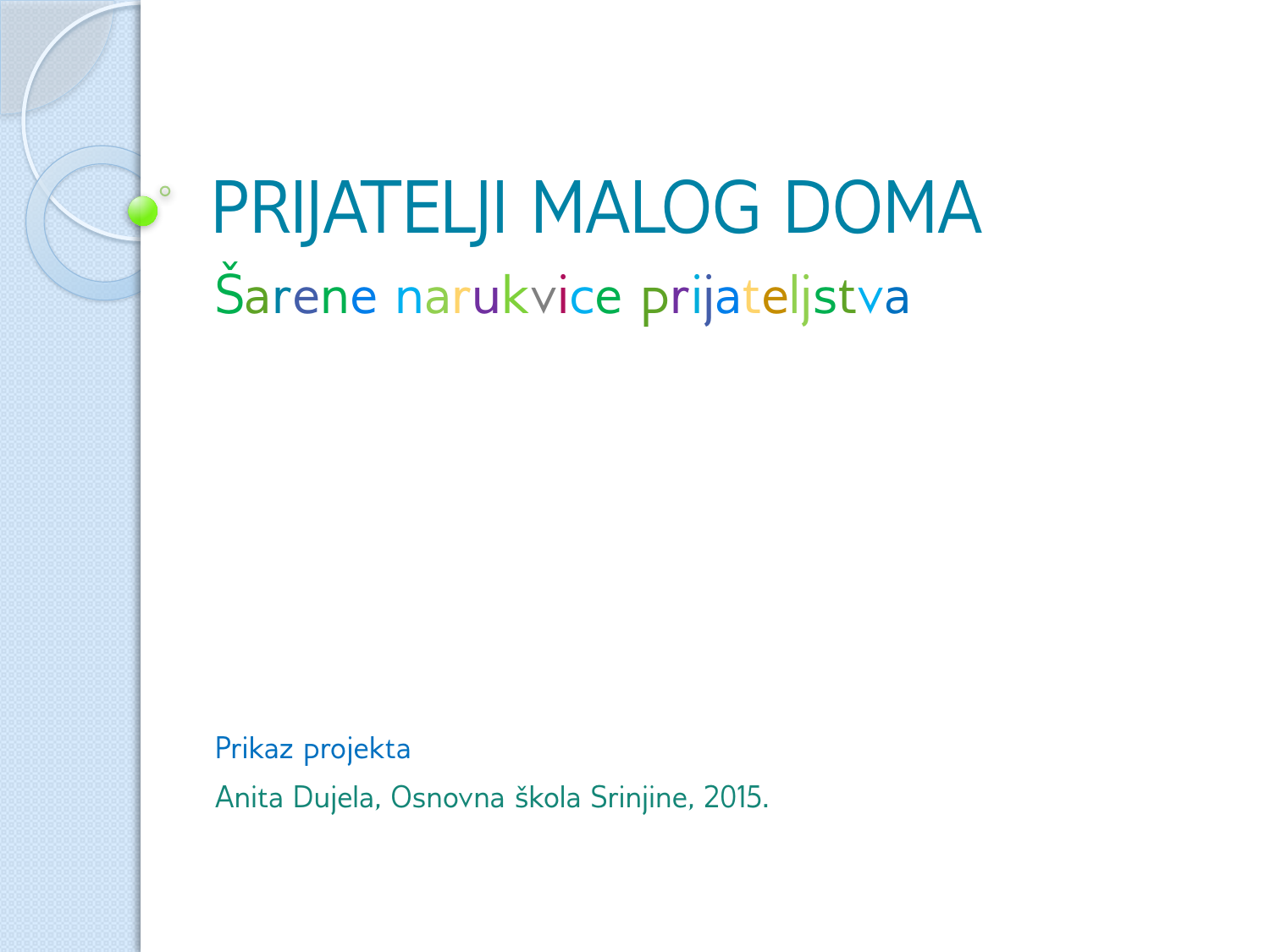

# PRIJATELJI MALOG DOMA
Šarene narukvice prijateljstva

Prikaz projekta
Anita Dujela, Osnovna škola Srinjine, 2015.